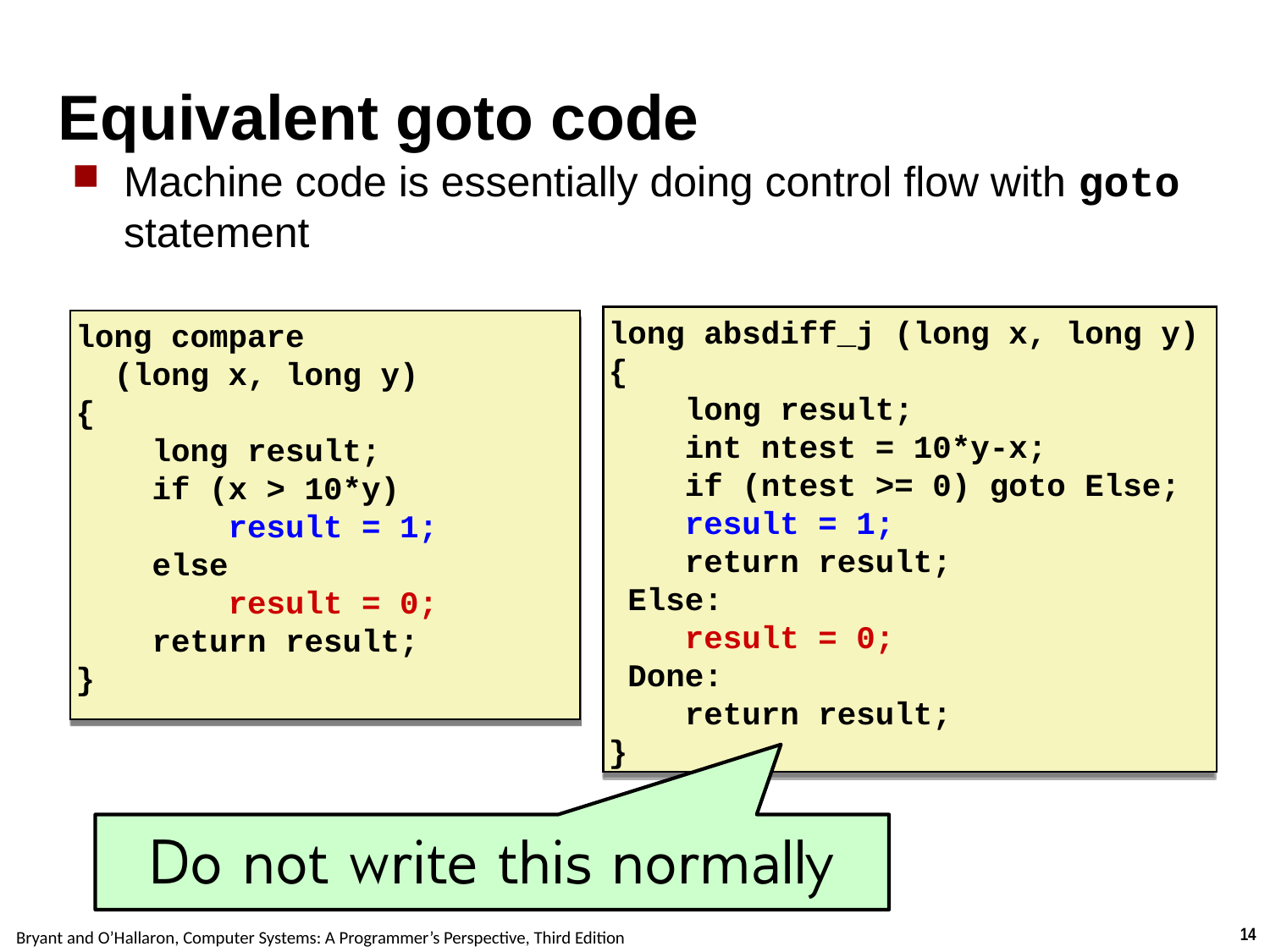

Carnegie Mellon
# Equivalent goto code
Machine code is essentially doing control flow with goto statement
long absdiff_j (long x, long y)
{
    long result;
    int ntest = 10*y-x;
    if (ntest >= 0) goto Else;
    result = 1;
    return result;
 Else:
    result = 0;
 Done:
    return result;
}
long compare
  (long x, long y)
{
    long result;
    if (x > 10*y)
        result = 1;
    else
        result = 0;
    return result;
}
Do not write this normally